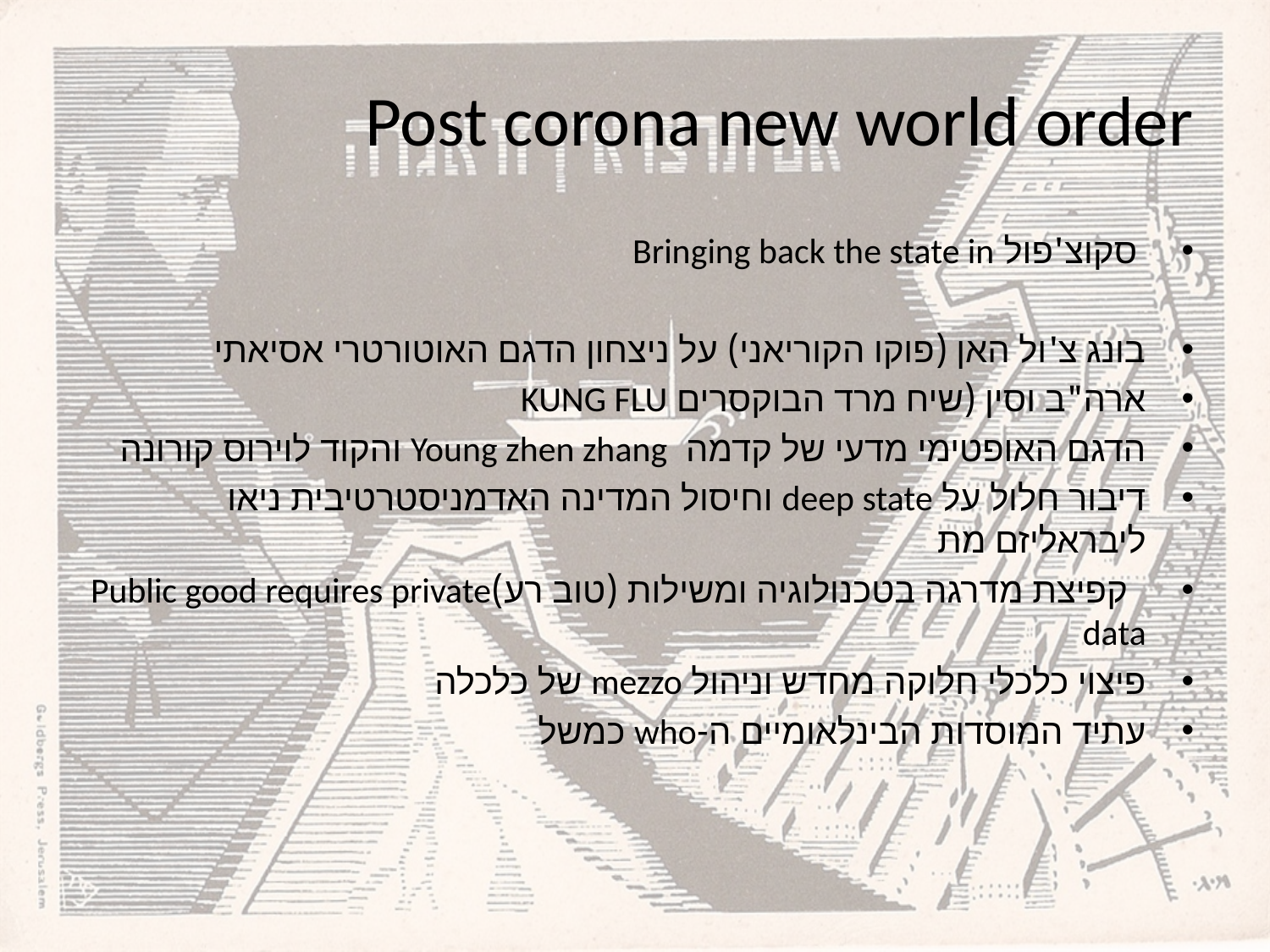

# Post corona new world order
 סקוצ'פול Bringing back the state in

בונג צ'ול האן (פוקו הקוריאני) על ניצחון הדגם האוטורטרי אסיאתי
ארה"ב וסין (שיח מרד הבוקסרים KUNG FLU
הדגם האופטימי מדעי של קדמה  Young zhen zhang והקוד לוירוס קורונה
דיבור חלול על deep state וחיסול המדינה האדמניסטרטיבית ניאו ליבראליזם מת
  קפיצת מדרגה בטכנולוגיה ומשילות (טוב רע)Public good requires private data
פיצוי כלכלי חלוקה מחדש וניהול mezzo של כלכלה
עתיד המוסדות הבינלאומיים ה-who כמשל